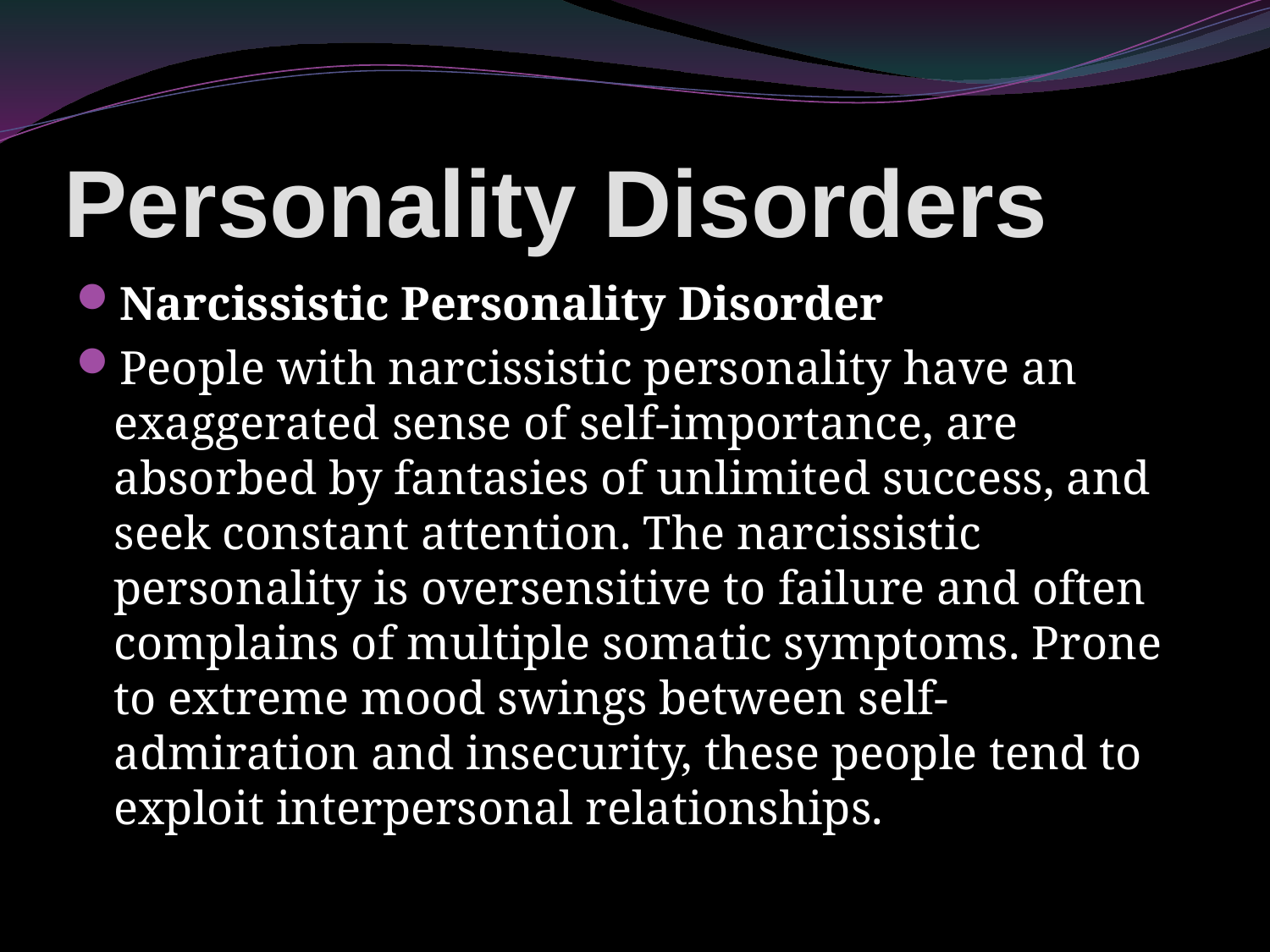

# Personality Disorders
Narcissistic Personality Disorder
People with narcissistic personality have an exaggerated sense of self-importance, are absorbed by fantasies of unlimited success, and seek constant attention. The narcissistic personality is oversensitive to failure and often complains of multiple somatic symptoms. Prone to extreme mood swings between self-admiration and insecurity, these people tend to exploit interpersonal relationships.